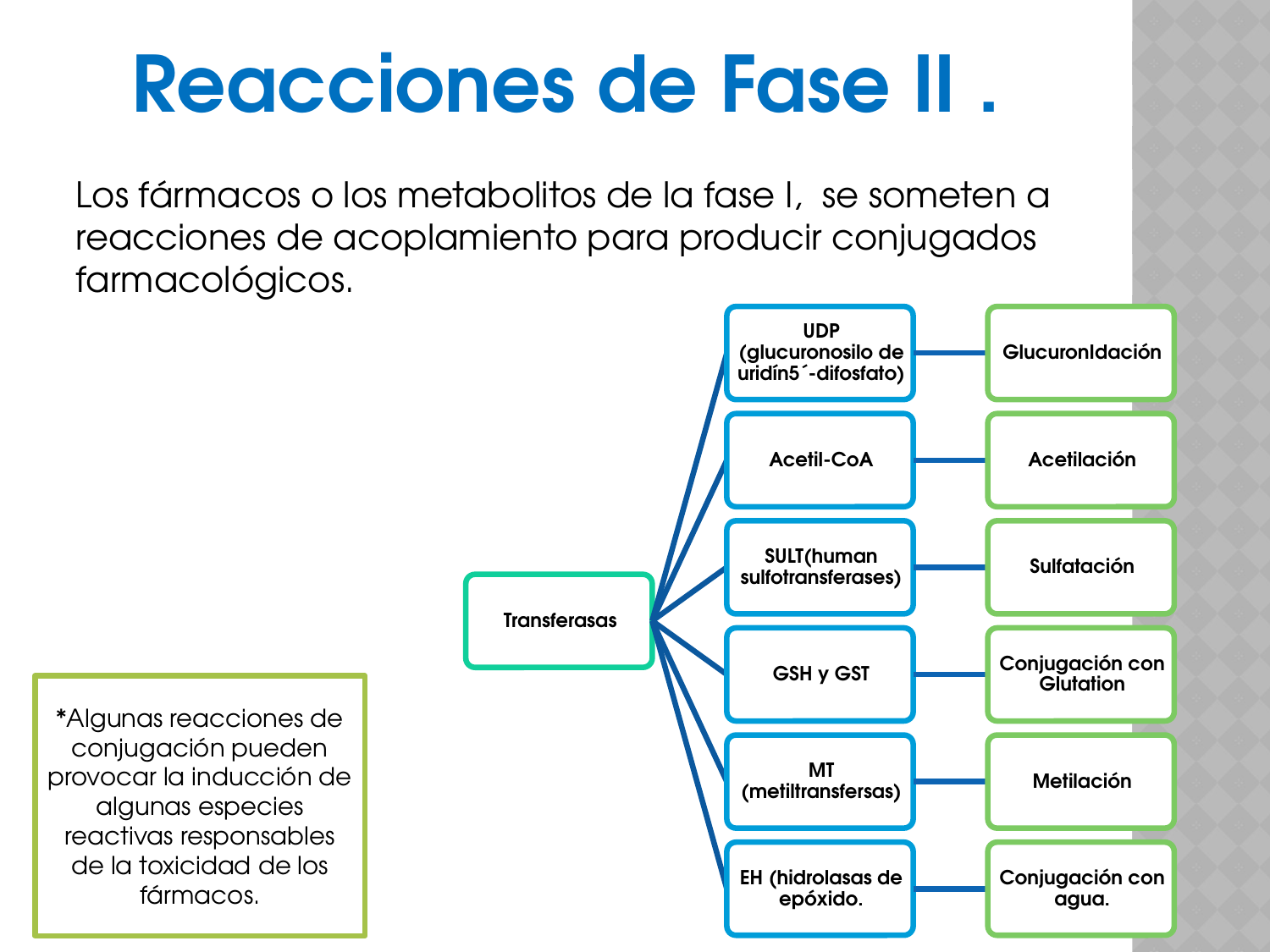

# Reacciones de Fase II .
Los fármacos o los metabolitos de la fase I,  se someten a reacciones de acoplamiento para producir conjugados farmacológicos.

Transferasas

UDP (glucuronosilo de uridín5´-difosfato)

GlucuronIdación

Acetil-CoA

Acetilación

SULT(human sulfotransferases)

Sulfatación

GSH y GST

Conjugación con Glutation

MT (metiltransfersas)

Metilación

EH (hidrolasas de epóxido.

Conjugación con agua.
*Algunas reacciones de conjugación pueden provocar la inducción de algunas especies reactivas responsables de la toxicidad de los fármacos.